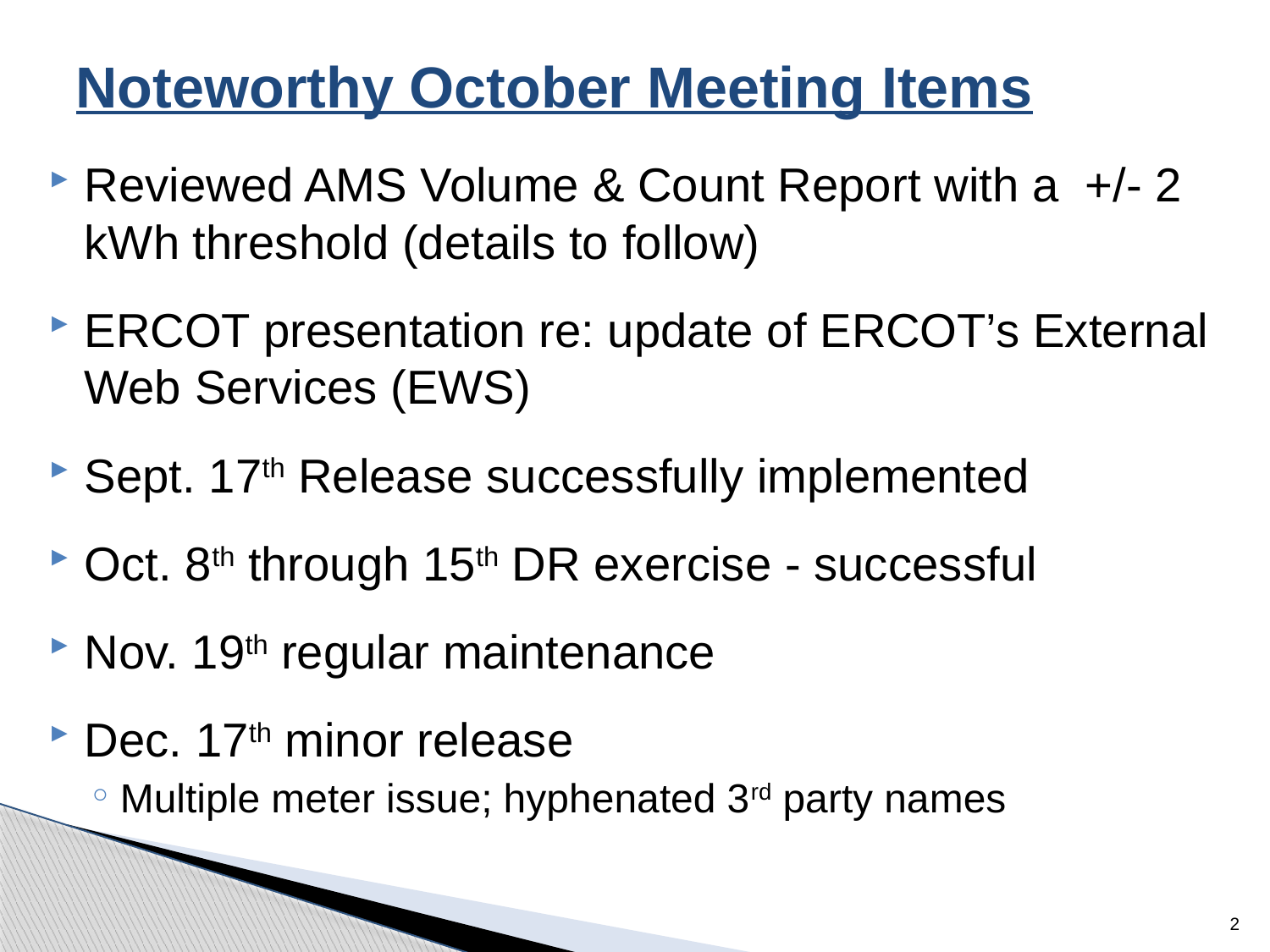

# Noteworthy October Meeting Items
Reviewed AMS Volume & Count Report with a  +/- 2 kWh threshold (details to follow)

ERCOT presentation re: update of ERCOT’s External Web Services (EWS)

Sept. 17th Release successfully implemented

Oct. 8th through 15th DR exercise - successful

Nov. 19th regular maintenance

Dec. 17th minor release
Multiple meter issue; hyphenated 3rd party names
2